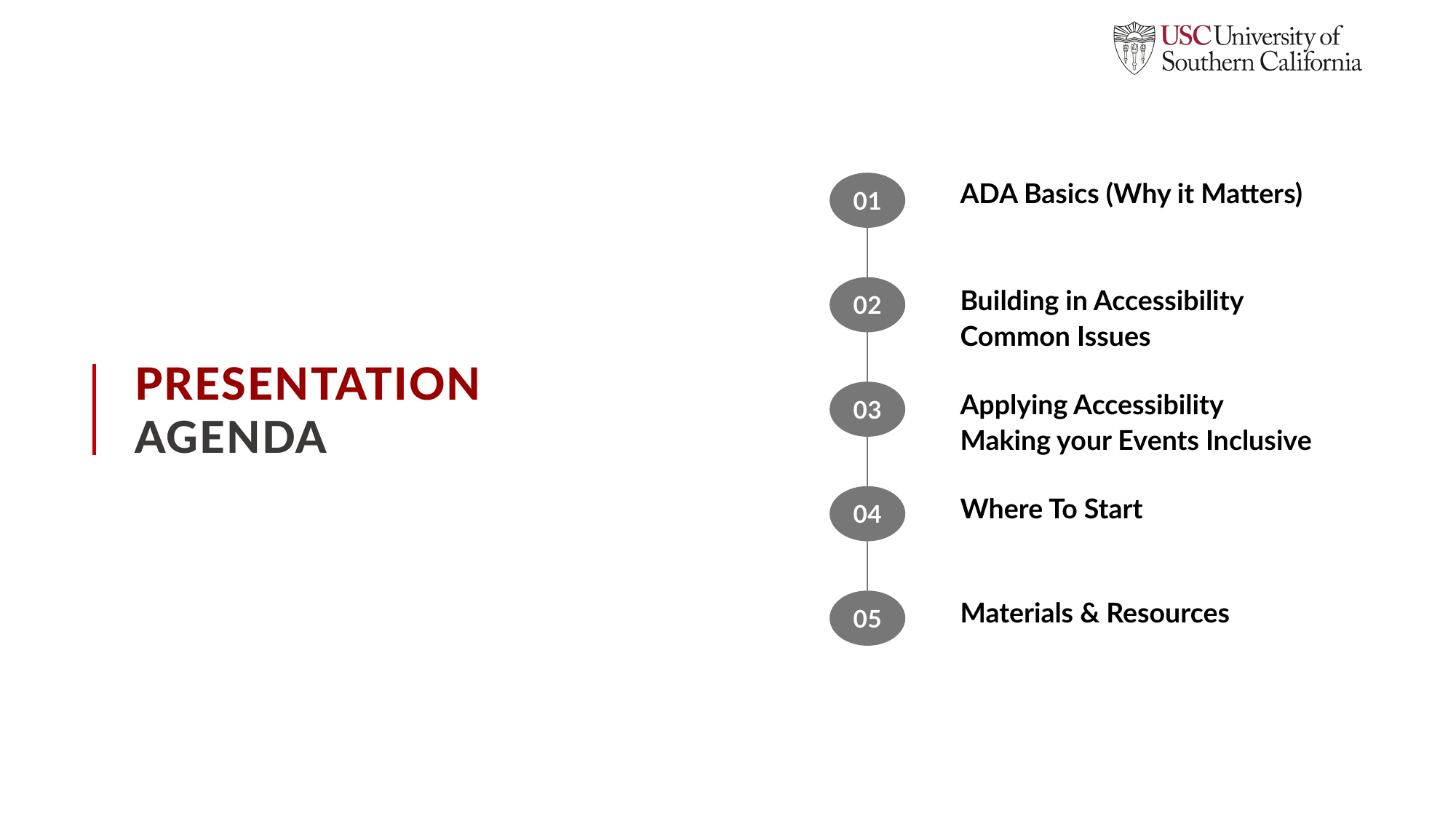

01
ADA Basics (Why it Matters)

Building in Accessibility Common Issues
02

Applying Accessibility
Making your Events Inclusive
03

Where To Start
04

Materials & Resources
05
Presentation
Agenda